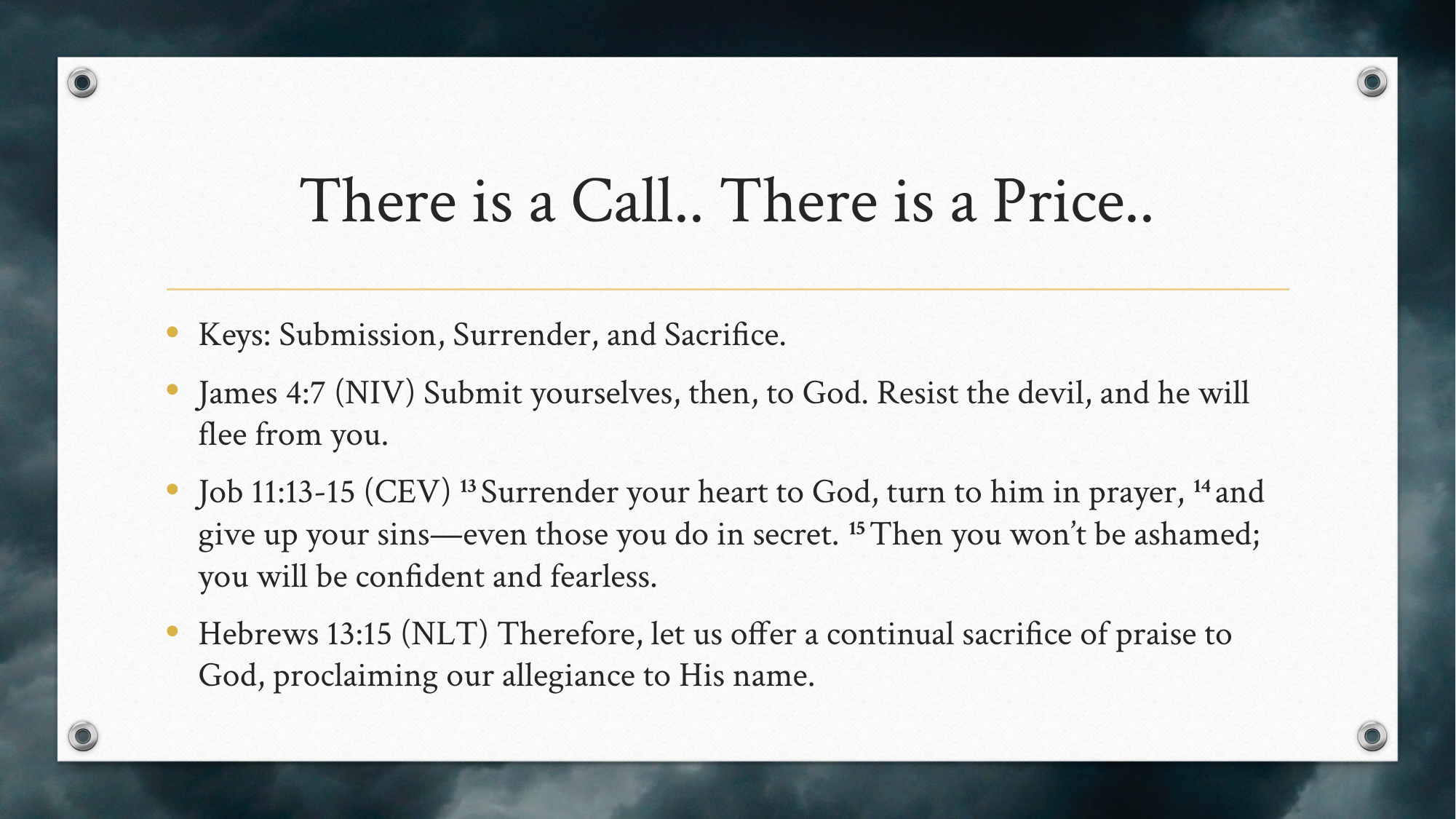

# There is a Call.. There is a Price..
Keys: Submission, Surrender, and Sacrifice.
James 4:7 (NIV) Submit yourselves, then, to God. Resist the devil, and he will flee from you.
Job 11:13-15 (CEV) 13 Surrender your heart to God, turn to him in prayer, 14 and give up your sins—even those you do in secret. 15 Then you won’t be ashamed; you will be confident and fearless.
Hebrews 13:15 (NLT) Therefore, let us offer a continual sacrifice of praise to God, proclaiming our allegiance to His name.